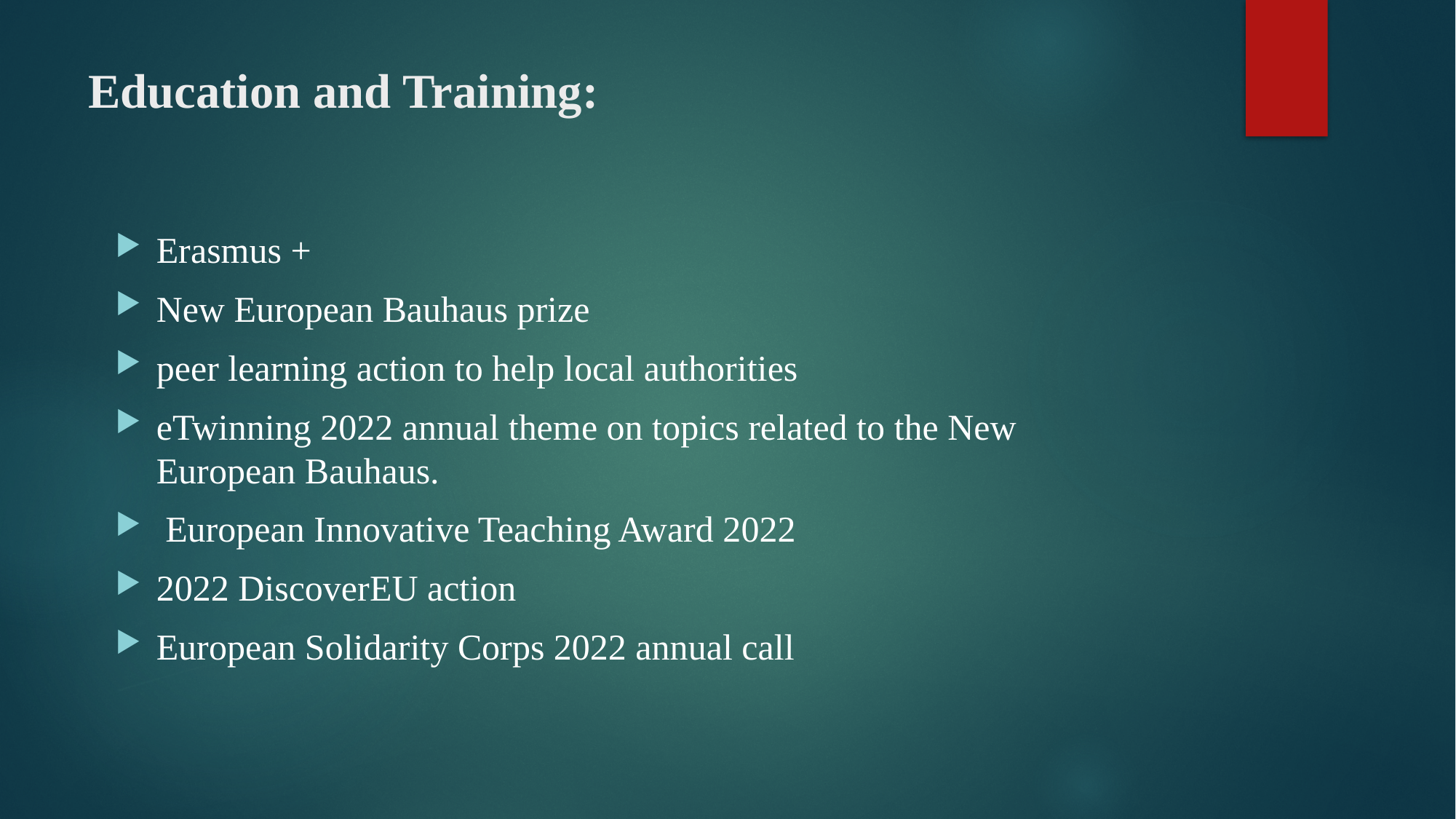

# Education and Training:
Erasmus +
New European Bauhaus prize
peer learning action to help local authorities
eTwinning 2022 annual theme on topics related to the New European Bauhaus.
 European Innovative Teaching Award 2022
2022 DiscoverEU action
European Solidarity Corps 2022 annual call